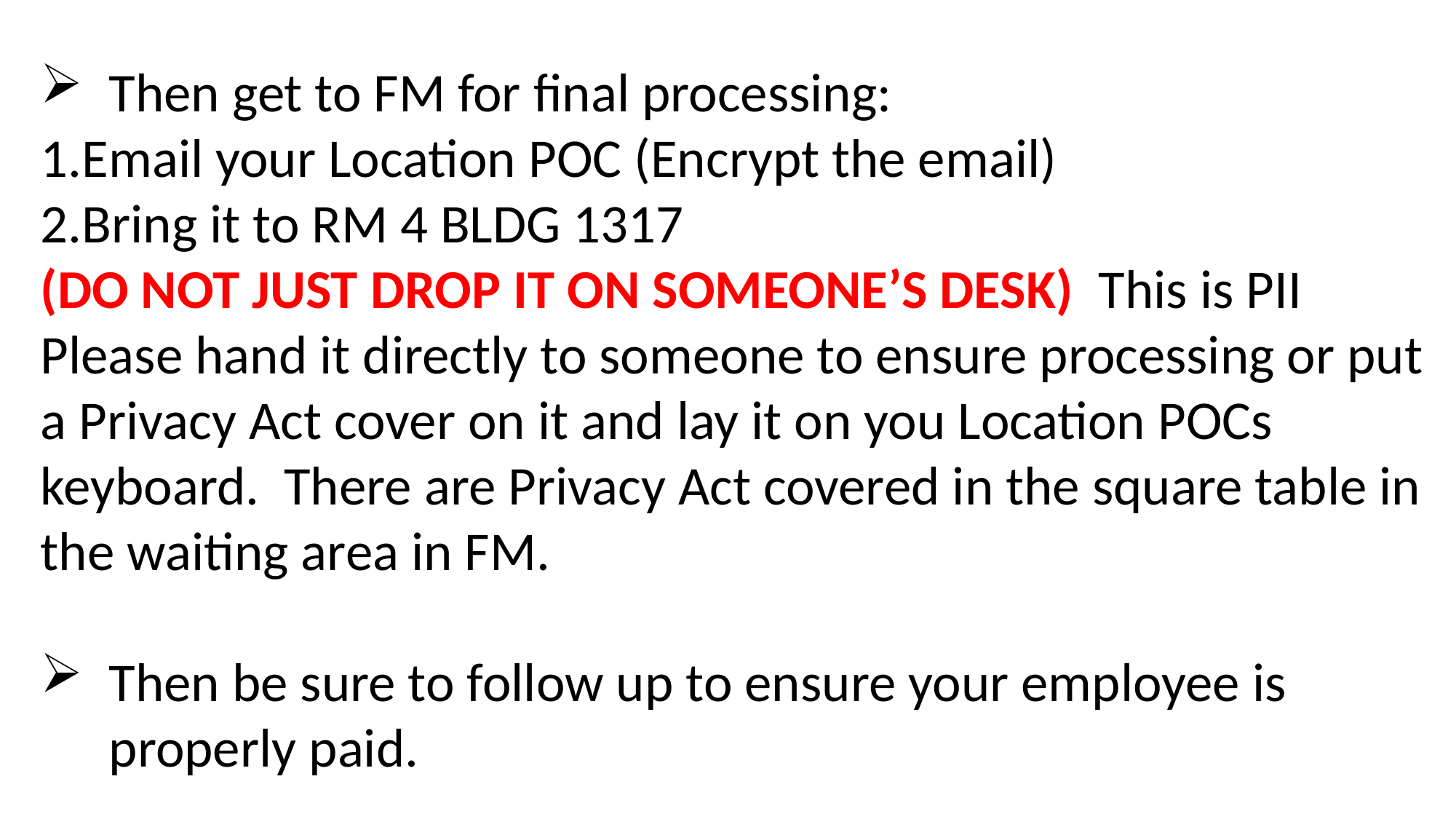

Then get to FM for final processing:
Email your Location POC (Encrypt the email)
Bring it to RM 4 BLDG 1317
(DO NOT JUST DROP IT ON SOMEONE’S DESK)  This is PII Please hand it directly to someone to ensure processing or put a Privacy Act cover on it and lay it on you Location POCs keyboard.  There are Privacy Act covered in the square table in the waiting area in FM.

Then be sure to follow up to ensure your employee is properly paid.